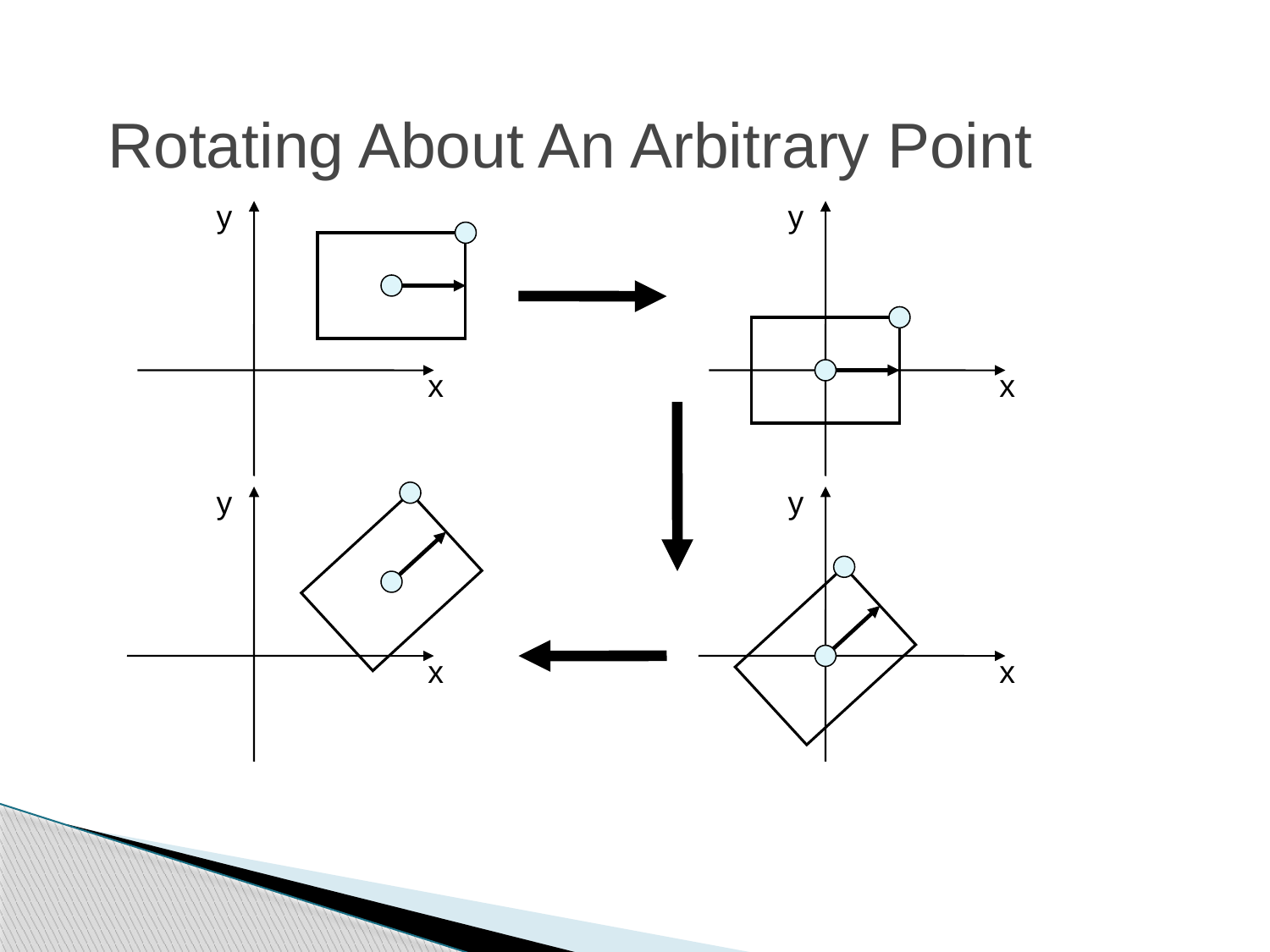

Rotating About An Arbitrary Point
y
y

x

x

y
y

x

x